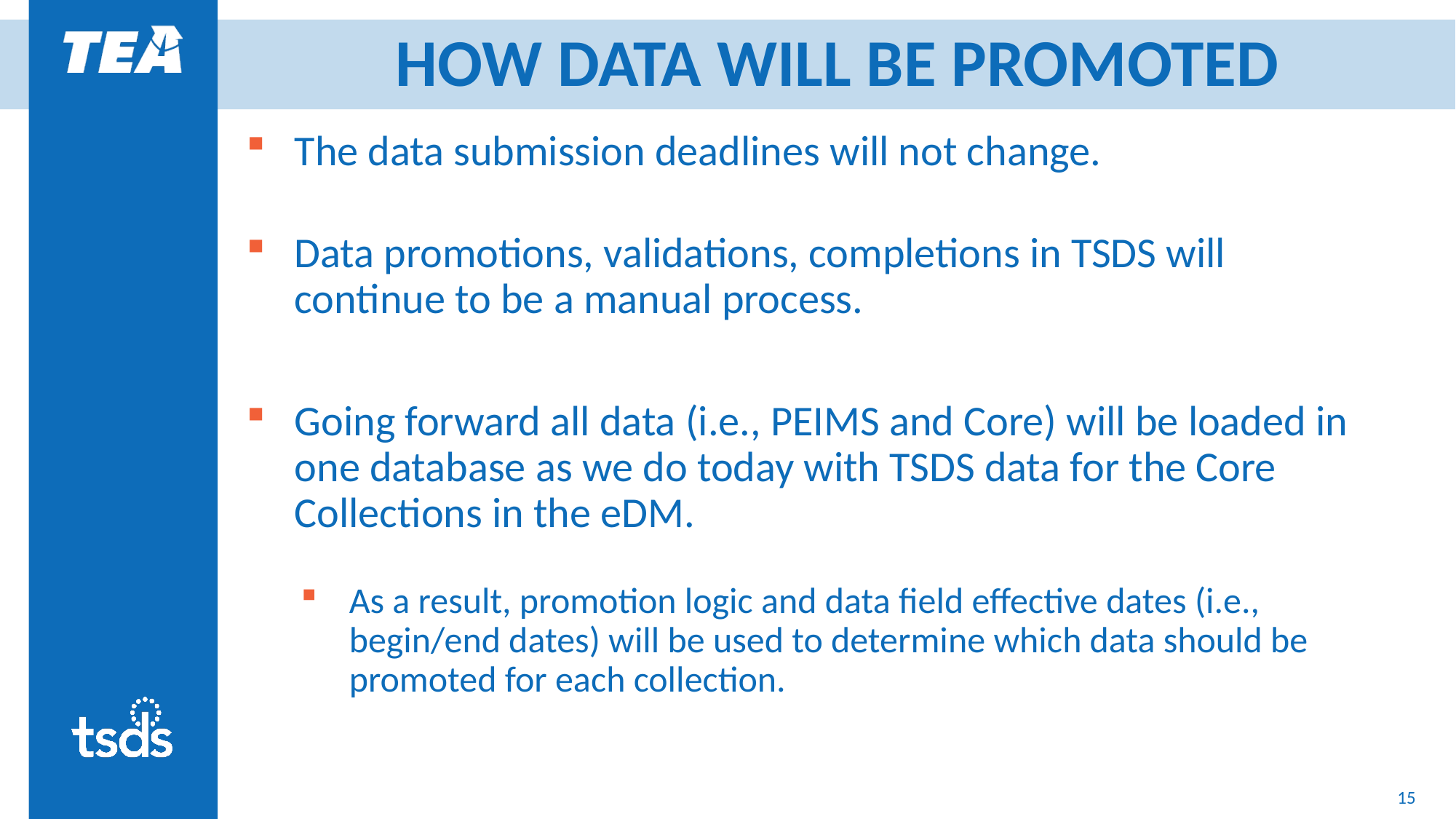

# HOW DATA WILL BE PROMOTED
The data submission deadlines will not change.

Data promotions, validations, completions in TSDS will continue to be a manual process.

Going forward all data (i.e., PEIMS and Core) will be loaded in one database as we do today with TSDS data for the Core Collections in the eDM.

As a result, promotion logic and data field effective dates (i.e., begin/end dates) will be used to determine which data should be promoted for each collection.

15